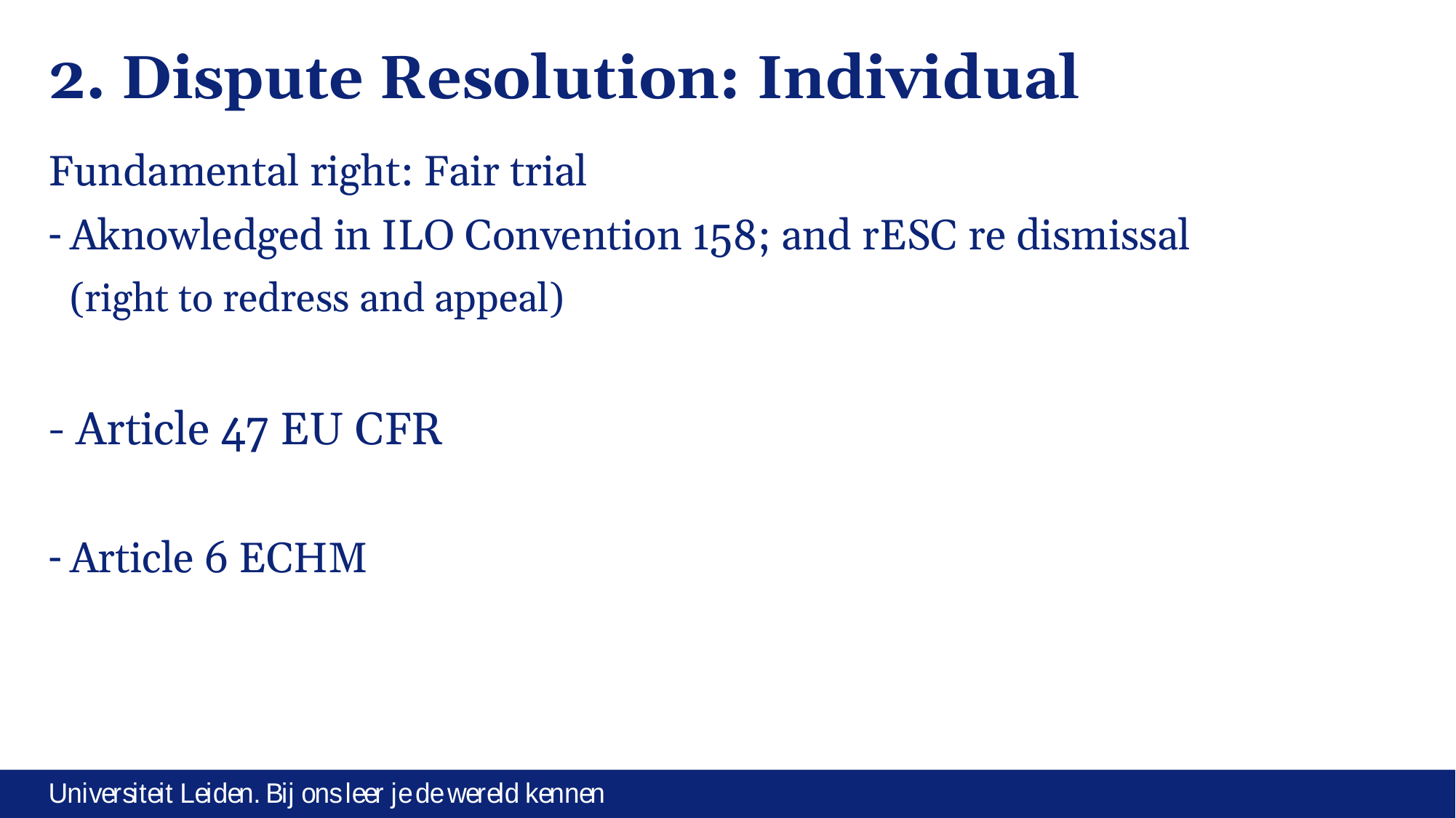

# 2. Dispute Resolution: Individual
Fundamental right: Fair trial
Aknowledged in ILO Convention 158; and rESC re dismissal
(right to redress and appeal)

- Article 47 EU CFR

Article 6 ECHM